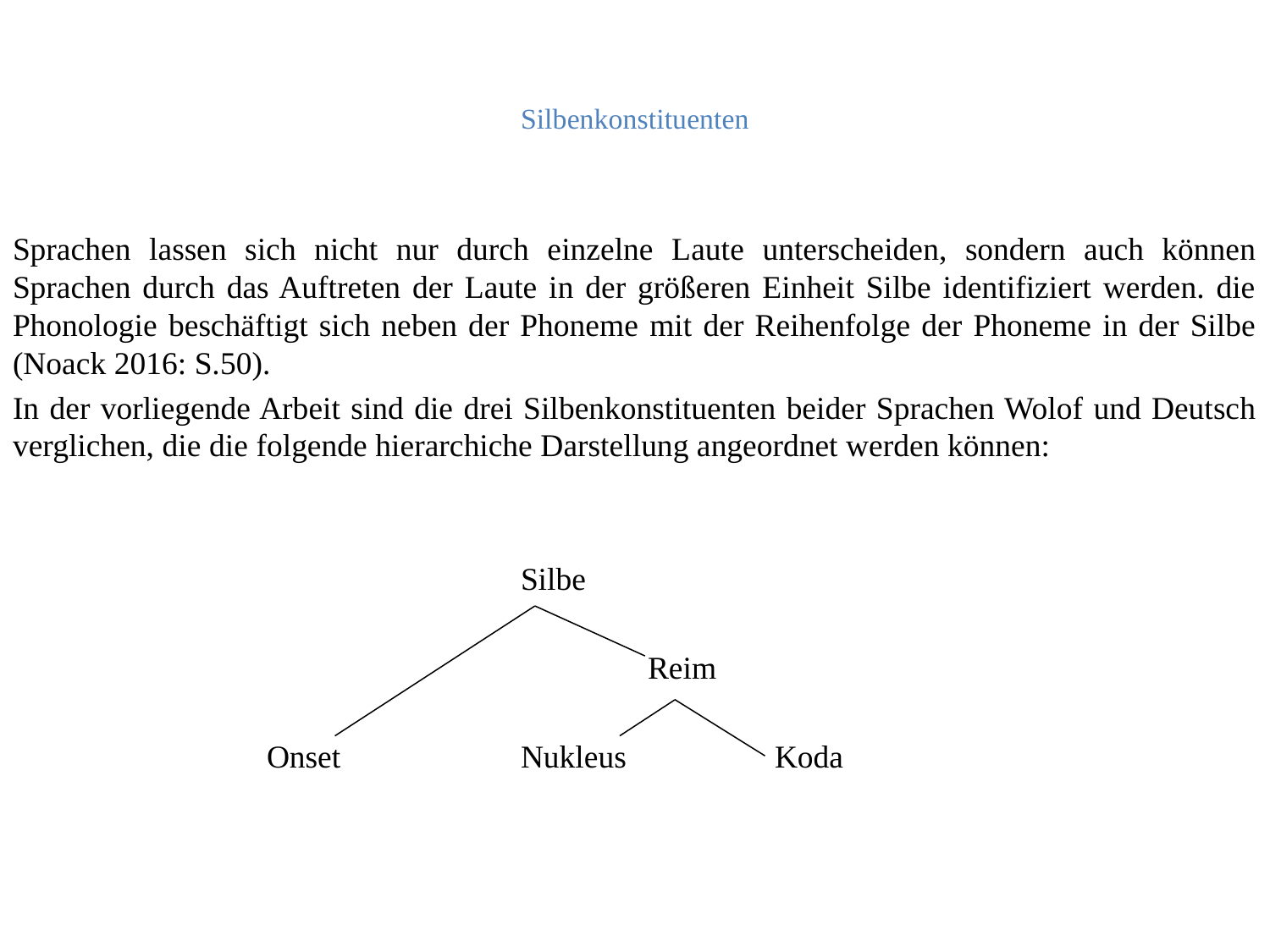

# Silbenkonstituenten
Sprachen lassen sich nicht nur durch einzelne Laute unterscheiden, sondern auch können Sprachen durch das Auftreten der Laute in der größeren Einheit Silbe identifiziert werden. die Phonologie beschäftigt sich neben der Phoneme mit der Reihenfolge der Phoneme in der Silbe (Noack 2016: S.50).
In der vorliegende Arbeit sind die drei Silbenkonstituenten beider Sprachen Wolof und Deutsch verglichen, die die folgende hierarchiche Darstellung angeordnet werden können:

				Silbe

					Reim

		Onset		Nukleus		Koda